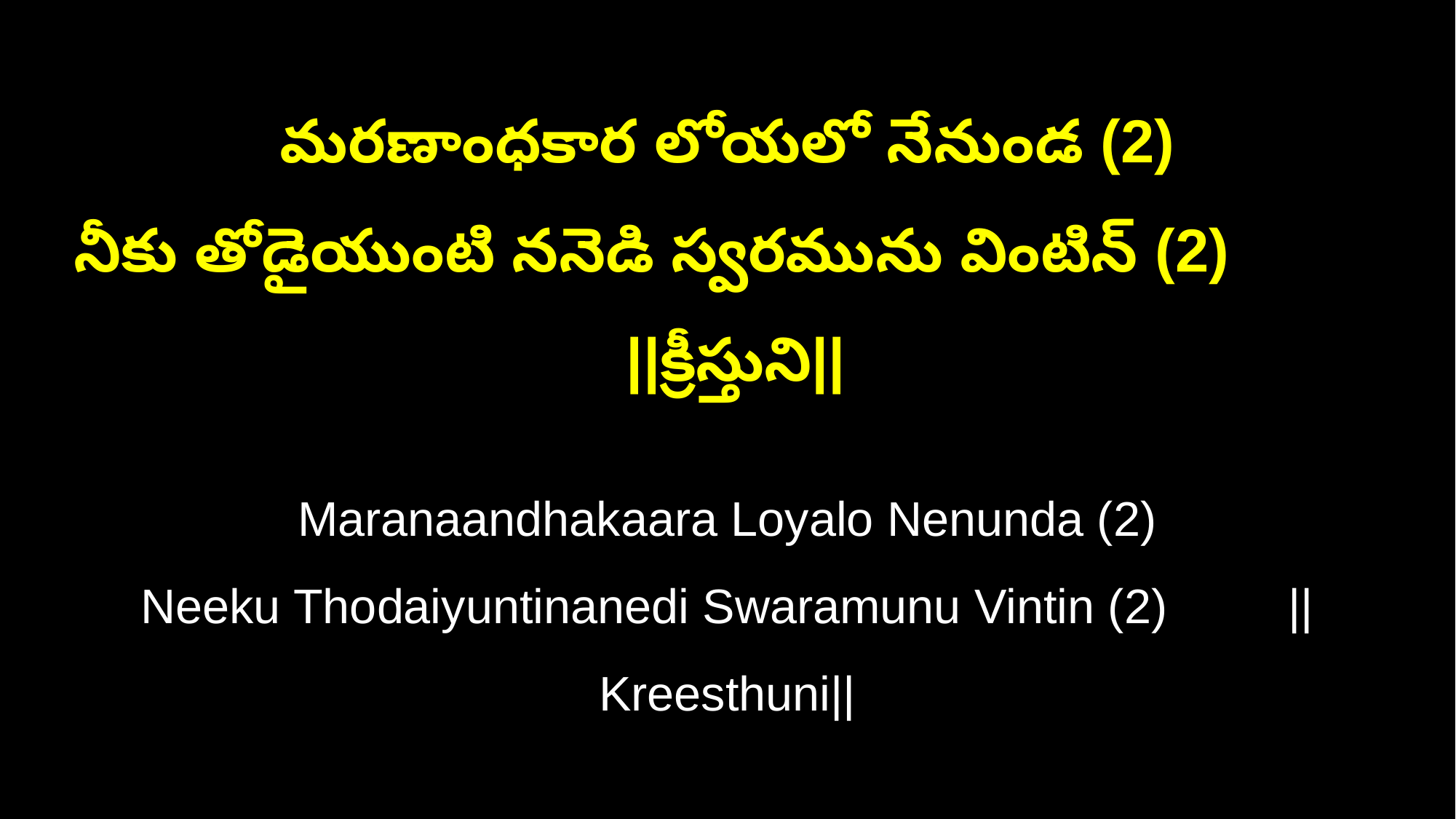

మరణాంధకార లోయలో నేనుండ (2)
నీకు తోడైయుంటి ననెడి స్వరమును వింటిన్ (2)           ||క్రీస్తుని||
Maranaandhakaara Loyalo Nenunda (2)
Neeku Thodaiyuntinanedi Swaramunu Vintin (2)         ||Kreesthuni||